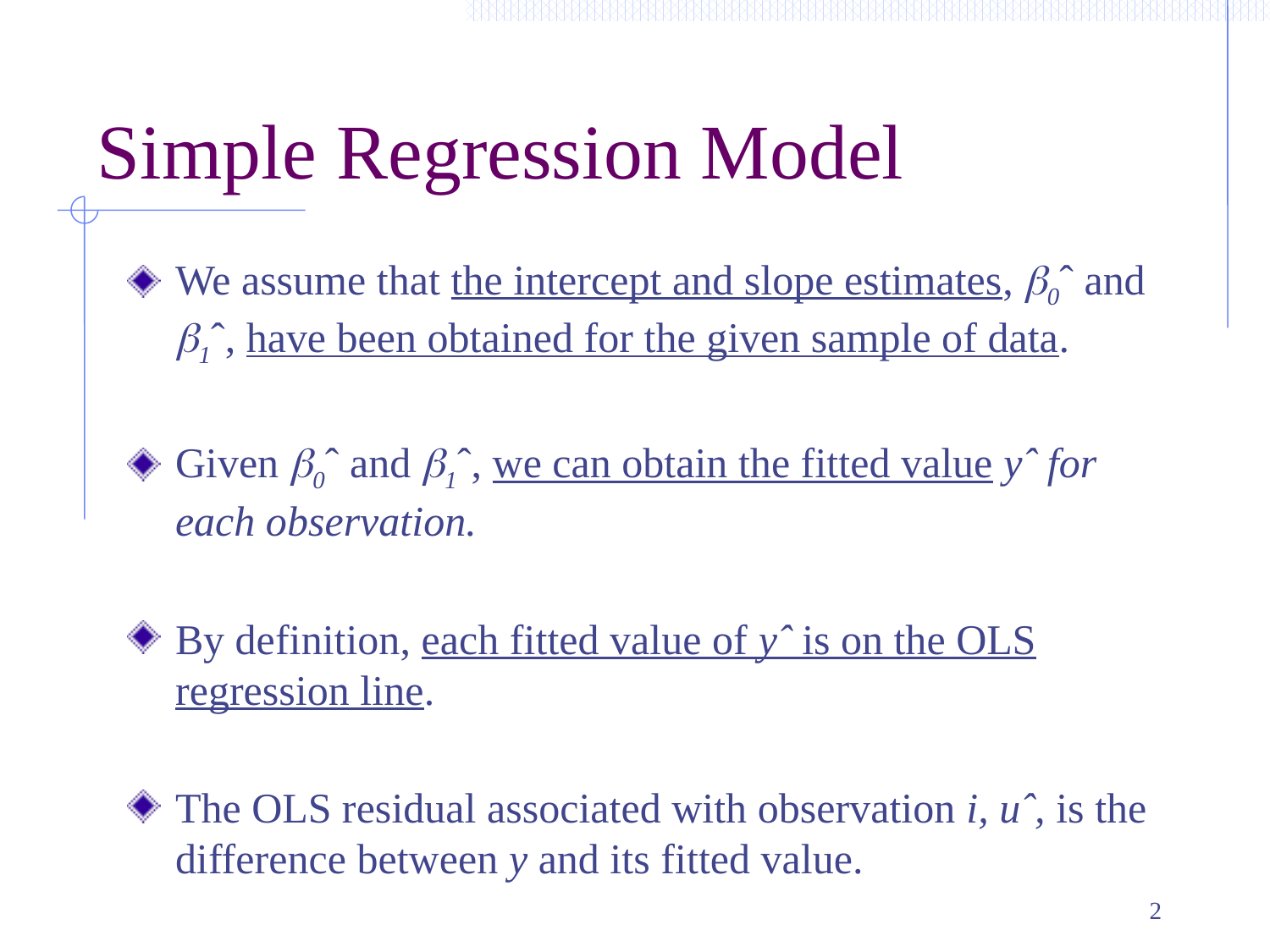

# Simple Regression Model
We assume that the intercept and slope estimates, β0ˆ and β1ˆ, have been obtained for the given sample of data.

Given β0ˆ and β1ˆ, we can obtain the fitted value yˆ for each observation.

By definition, each fitted value of yˆ is on the OLS regression line.

The OLS residual associated with observation i, uˆ, is the difference between y and its fitted value.
2